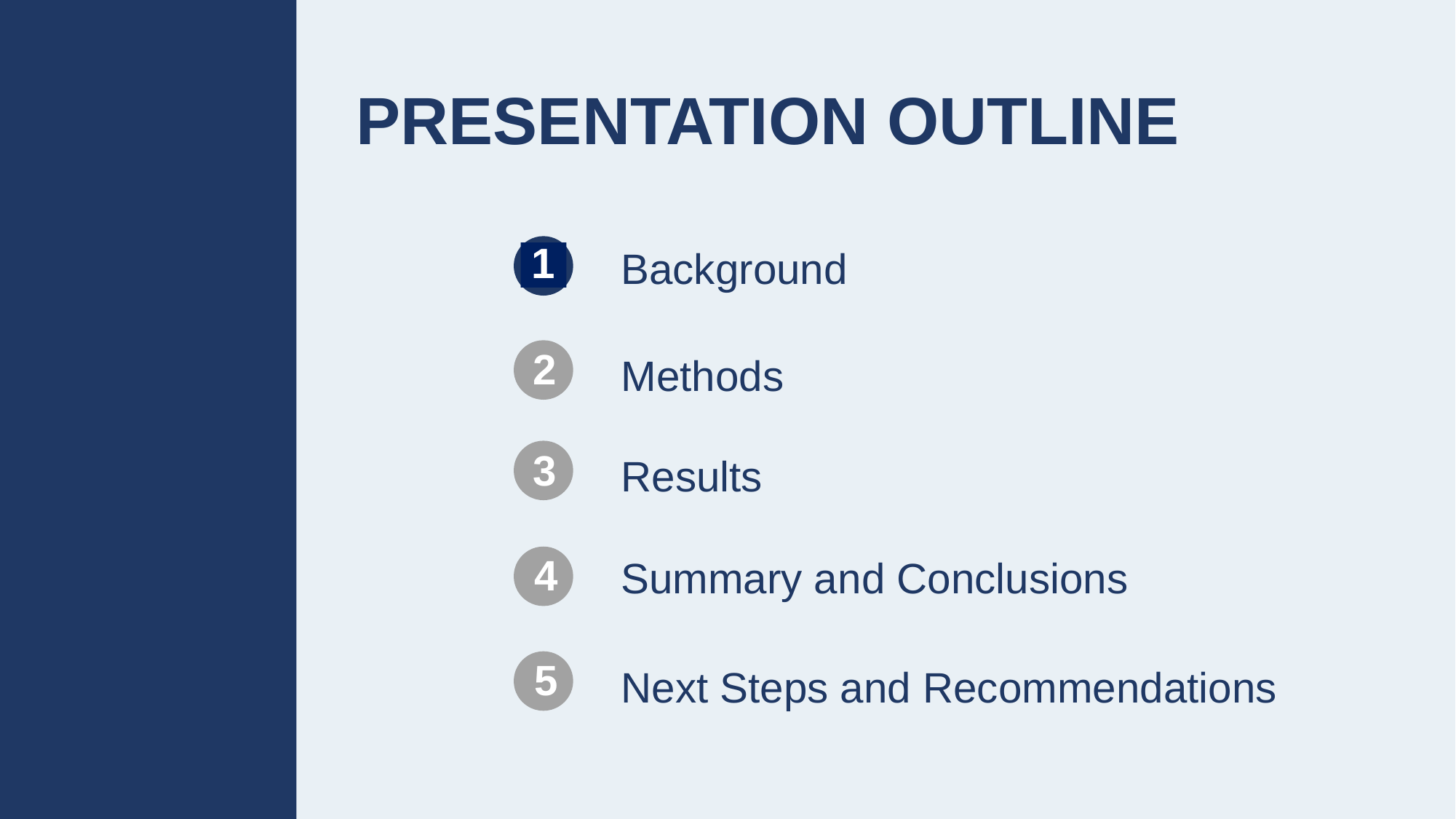

# PRESENTATION OUTLINE
Background
1
Methods
2
Results
3
Summary and Conclusions
4
Next Steps and Recommendations
5